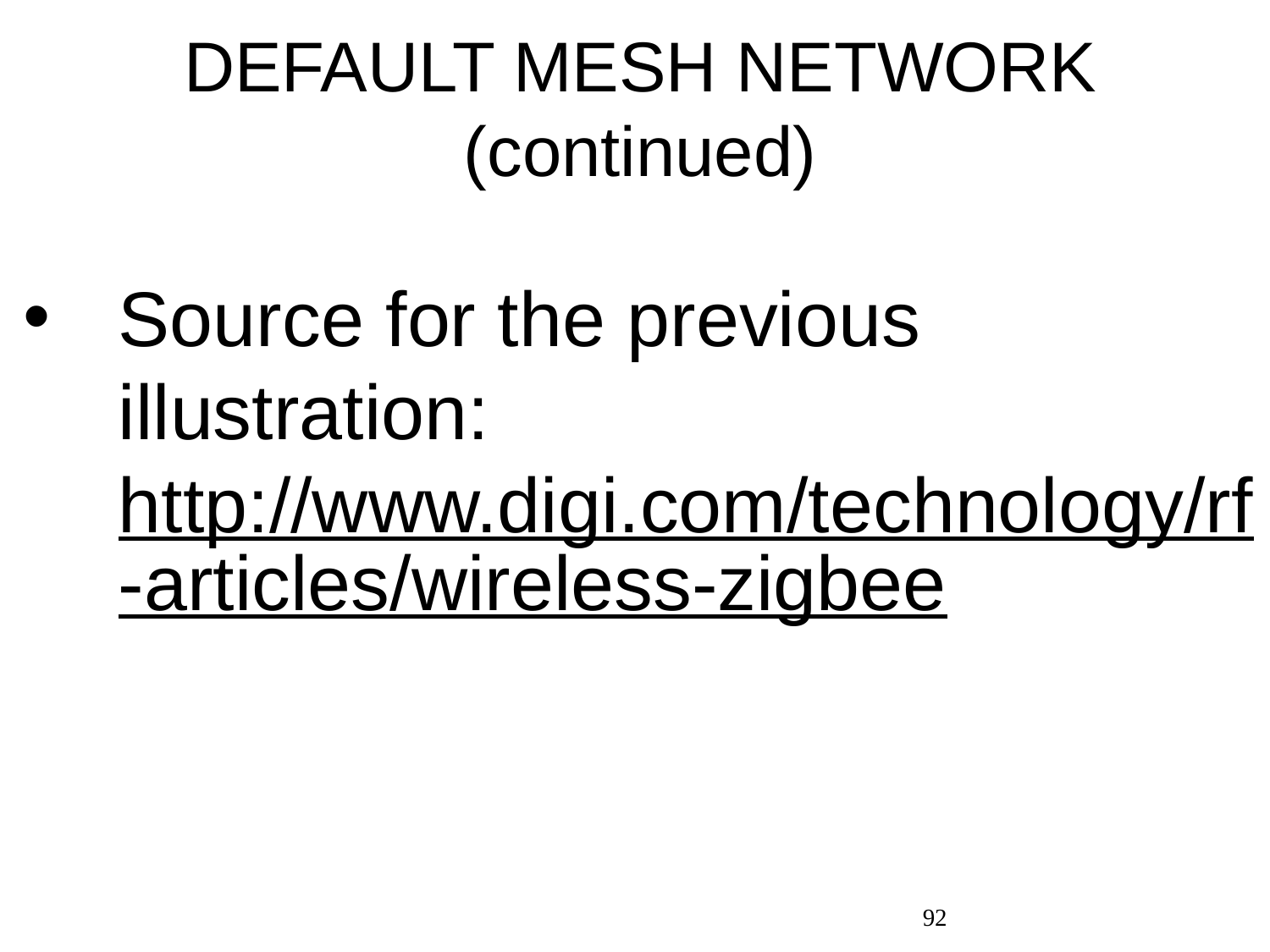

# DEFAULT MESH NETWORK (continued)
Source for the previous illustration: http://www.digi.com/technology/rf-articles/wireless-zigbee
92